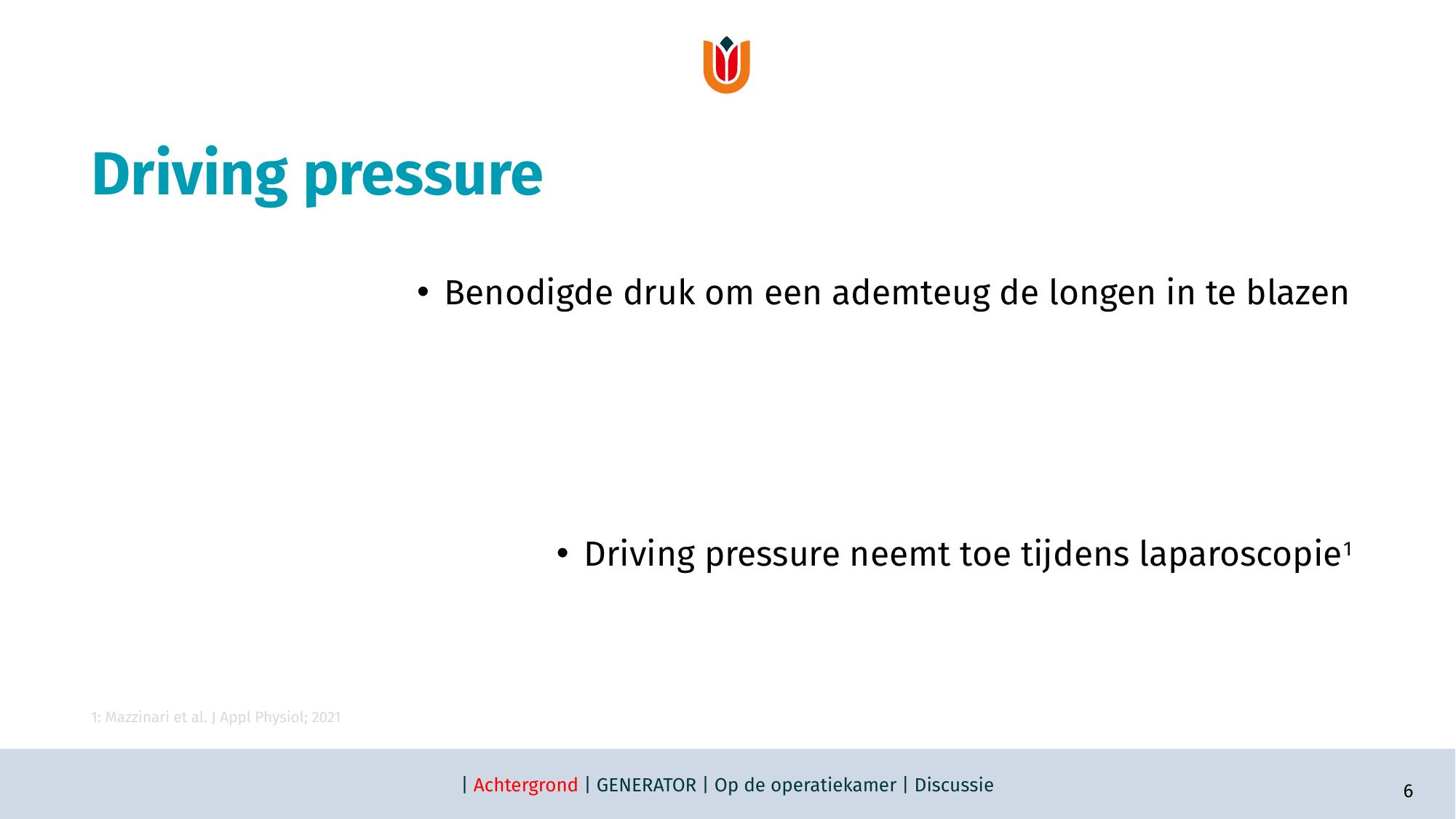

# Driving pressure
Benodigde druk om een ademteug de longen in te blazen

Driving pressure neemt toe tijdens laparoscopie1

1: Mazzinari et al. J Appl Physiol; 2021
6
| Achtergrond | GENERATOR | Op de operatiekamer | Discussie